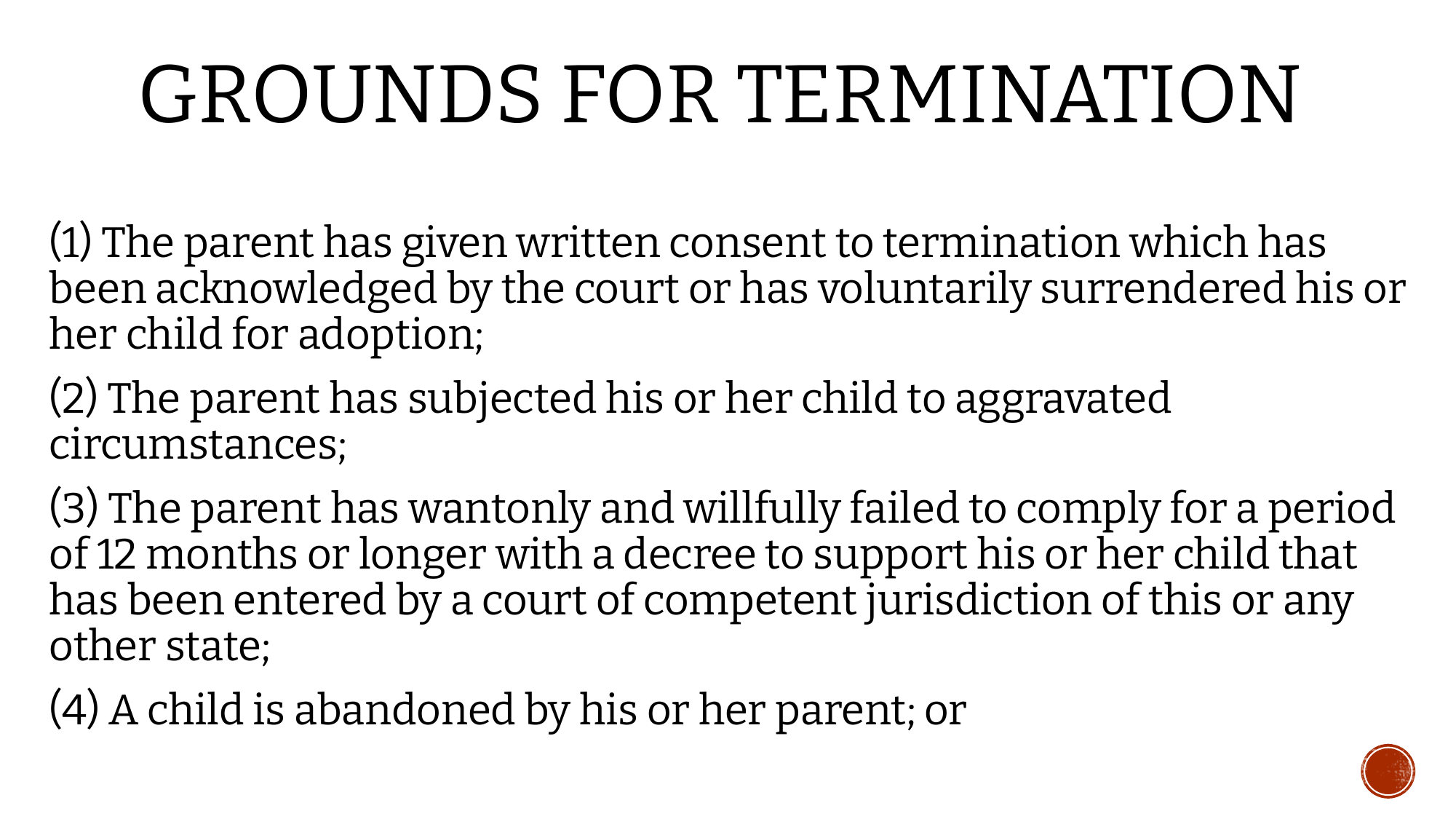

# Grounds for termination
(1) The parent has given written consent to termination which has been acknowledged by the court or has voluntarily surrendered his or her child for adoption;
(2) The parent has subjected his or her child to aggravated circumstances;
(3) The parent has wantonly and willfully failed to comply for a period of 12 months or longer with a decree to support his or her child that has been entered by a court of competent jurisdiction of this or any other state;
(4) A child is abandoned by his or her parent; or